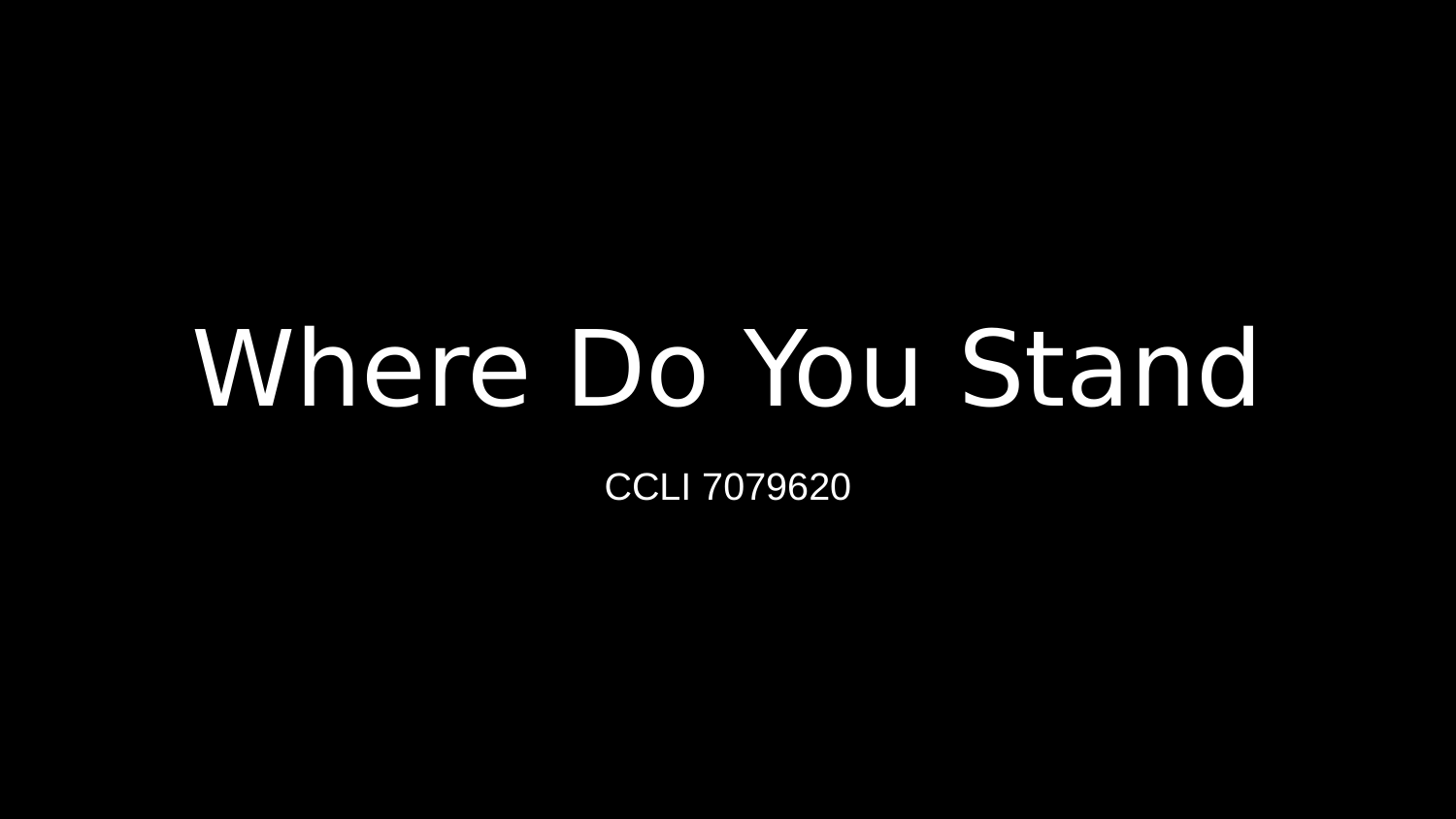

# Where Do You Stand
CCLI 7079620